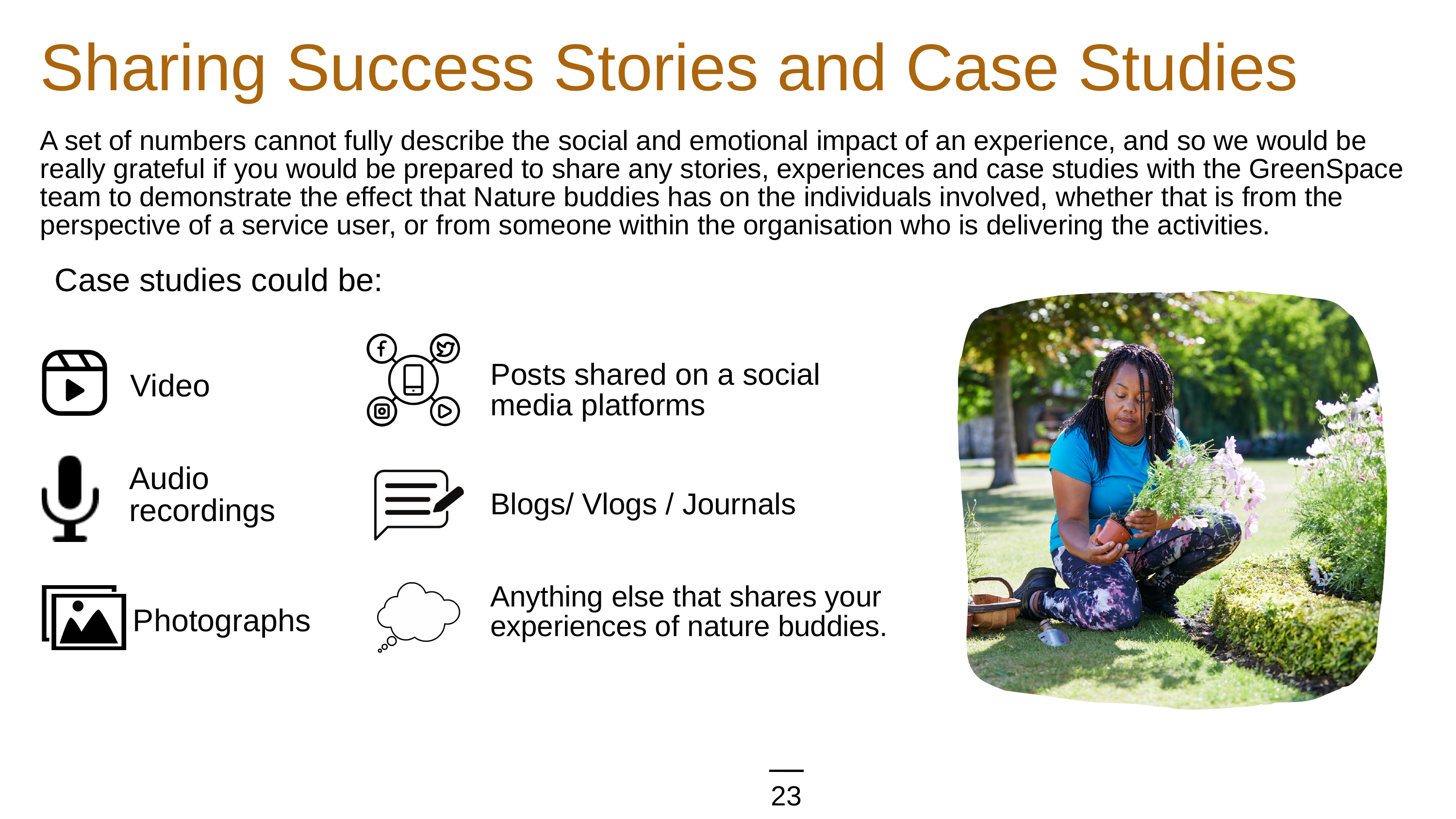

Sharing Success Stories and Case Studies
A set of numbers cannot fully describe the social and emotional impact of an experience, and so we would be really grateful if you would be prepared to share any stories, experiences and case studies with the GreenSpace team to demonstrate the effect that Nature buddies has on the individuals involved, whether that is from the perspective of a service user, or from someone within the organisation who is delivering the activities.
Case studies could be:

Posts shared on a social media platforms

Video

Audio recordings

Blogs/ Vlogs / Journals

Anything else that shares your experiences of nature buddies.

Photographs

23